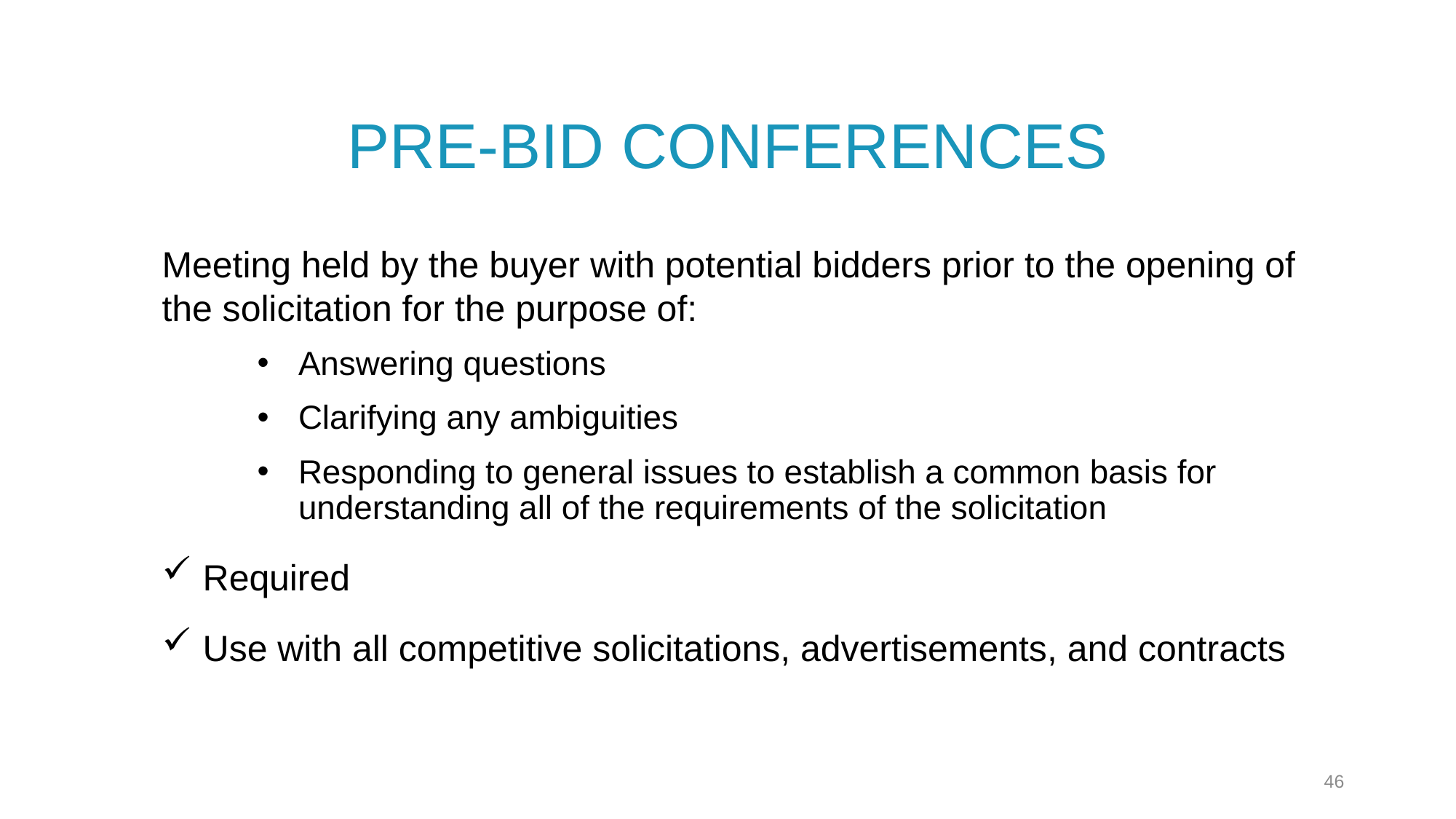

# Pre-bid Conferences
Meeting held by the buyer with potential bidders prior to the opening of the solicitation for the purpose of:
Answering questions
Clarifying any ambiguities
Responding to general issues to establish a common basis for understanding all of the requirements of the solicitation
Required
Use with all competitive solicitations, advertisements, and contracts

46